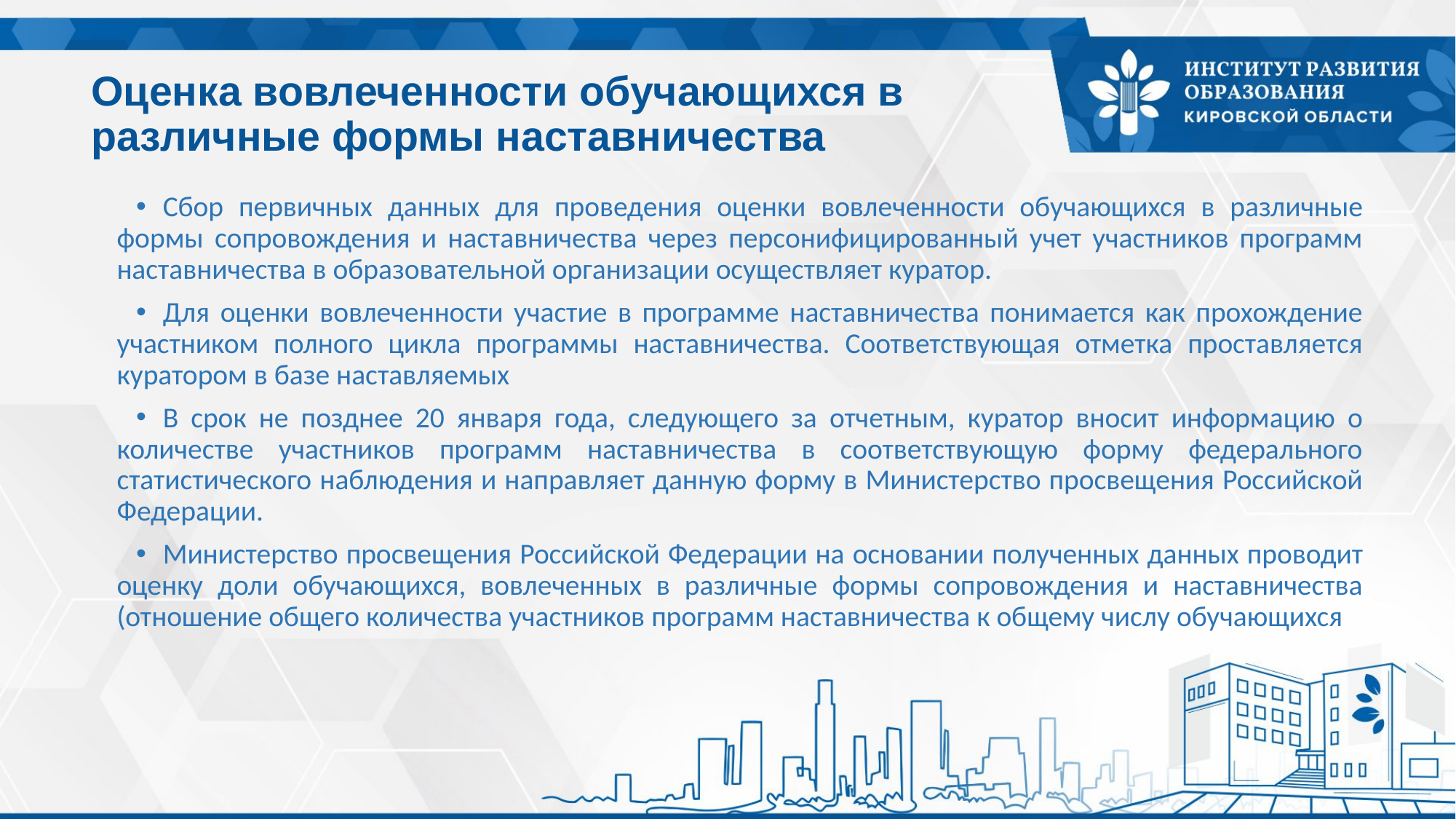

# Оценка вовлеченности обучающихся в различные формы наставничества
Сбор первичных данных для проведения оценки вовлеченности обучающихся в различные формы сопровождения и наставничества через персонифицированный учет участников программ наставничества в образовательной организации осуществляет куратор.
Для оценки вовлеченности участие в программе наставничества понимается как прохождение участником полного цикла программы наставничества. Соответствующая отметка проставляется куратором в базе наставляемых
В срок не позднее 20 января года, следующего за отчетным, куратор вносит информацию о количестве участников программ наставничества в соответствующую форму федерального статистического наблюдения и направляет данную форму в Министерство просвещения Российской Федерации.
Министерство просвещения Российской Федерации на основании полученных данных проводит оценку доли обучающихся, вовлеченных в различные формы сопровождения и наставничества (отношение общего количества участников программ наставничества к общему числу обучающихся